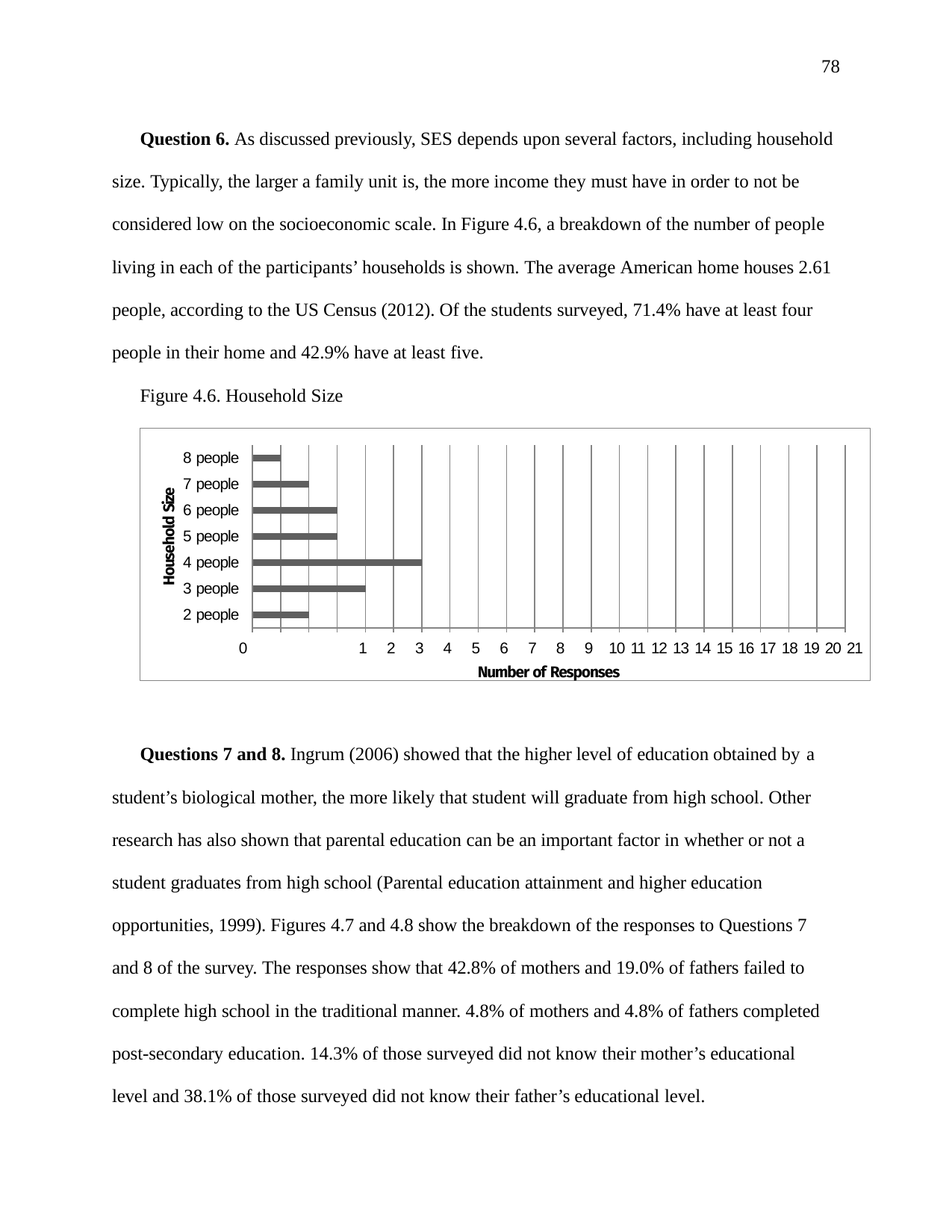

78

Question 6. As discussed previously, SES depends upon several factors, including household  size. Typically, the larger a family unit is, the more income they must have in order to not be  considered low on the socioeconomic scale. In Figure 4.6, a breakdown of the number of people  living in each of the participants’ households is shown. The average American home houses 2.61  people, according to the US Census (2012). Of the students surveyed, 71.4% have at least four  people in their home and 42.9% have at least five.

Figure 4.6. Household Size

8 people
7 people
6 people
5 people
4 people
3 people
2 people

0	1	2	3	4	5	6	7	8	9	10 11 12 13 14 15 16 17 18 19 20 21
Number of Responses

Household Size

Questions 7 and 8. Ingrum (2006) showed that the higher level of education obtained by a
student’s biological mother, the more likely that student will graduate from high school. Other  research has also shown that parental education can be an important factor in whether or not a  student graduates from high school (Parental education attainment and higher education  opportunities, 1999). Figures 4.7 and 4.8 show the breakdown of the responses to Questions 7  and 8 of the survey. The responses show that 42.8% of mothers and 19.0% of fathers failed to  complete high school in the traditional manner. 4.8% of mothers and 4.8% of fathers completed  post-secondary education. 14.3% of those surveyed did not know their mother’s educational  level and 38.1% of those surveyed did not know their father’s educational level.